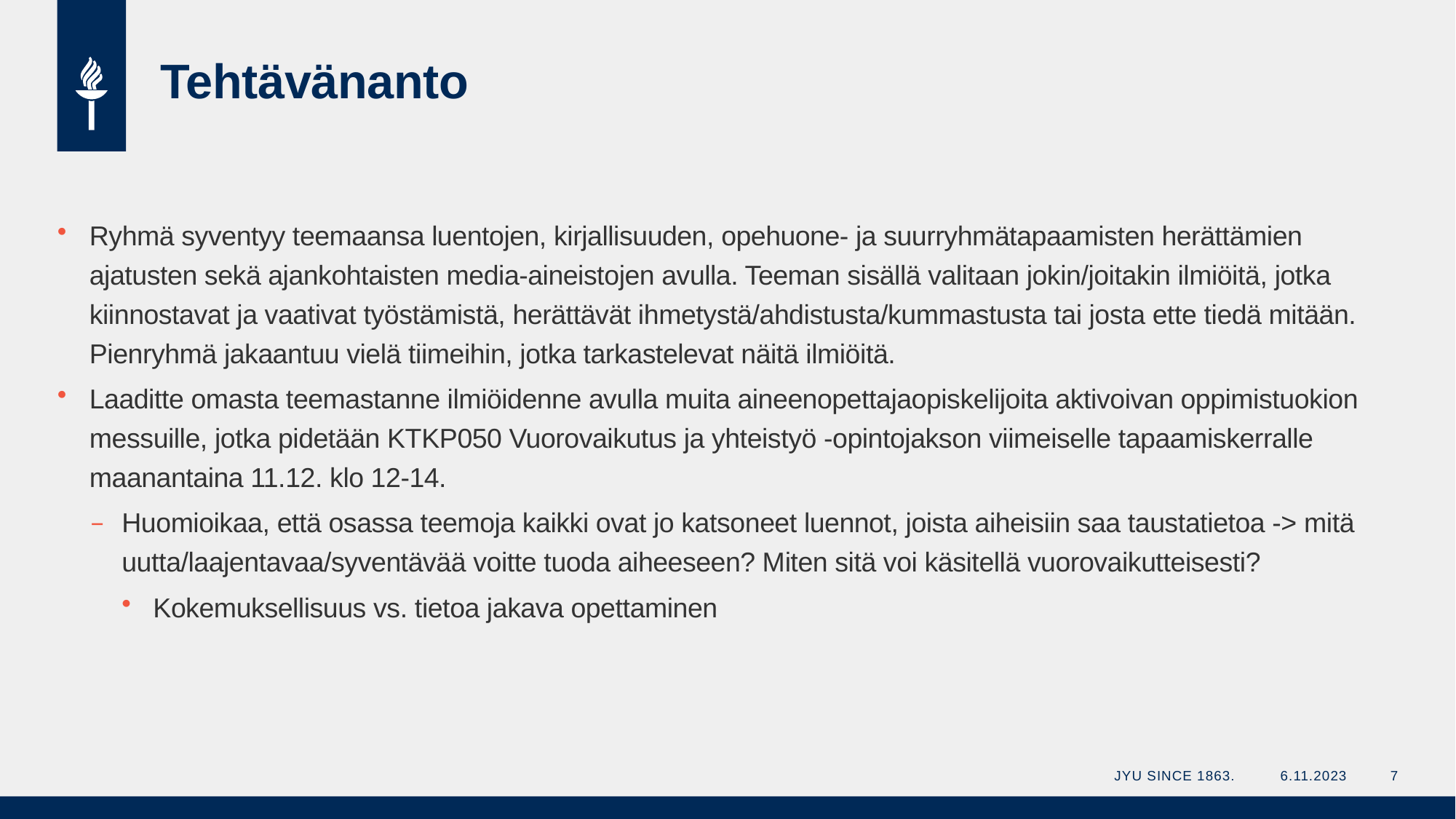

# Tehtävänanto
Ryhmä syventyy teemaansa luentojen, kirjallisuuden, opehuone- ja suurryhmätapaamisten herättämien ajatusten sekä ajankohtaisten media-aineistojen avulla. Teeman sisällä valitaan jokin/joitakin ilmiöitä, jotka kiinnostavat ja vaativat työstämistä, herättävät ihmetystä/ahdistusta/kummastusta tai josta ette tiedä mitään. Pienryhmä jakaantuu vielä tiimeihin, jotka tarkastelevat näitä ilmiöitä.
Laaditte omasta teemastanne ilmiöidenne avulla muita aineenopettajaopiskelijoita aktivoivan oppimistuokion messuille, jotka pidetään KTKP050 Vuorovaikutus ja yhteistyö -opintojakson viimeiselle tapaamiskerralle maanantaina 11.12. klo 12-14.
Huomioikaa, että osassa teemoja kaikki ovat jo katsoneet luennot, joista aiheisiin saa taustatietoa -> mitä uutta/laajentavaa/syventävää voitte tuoda aiheeseen? Miten sitä voi käsitellä vuorovaikutteisesti?
Kokemuksellisuus vs. tietoa jakava opettaminen

JYU Since 1863.
6.11.2023
7